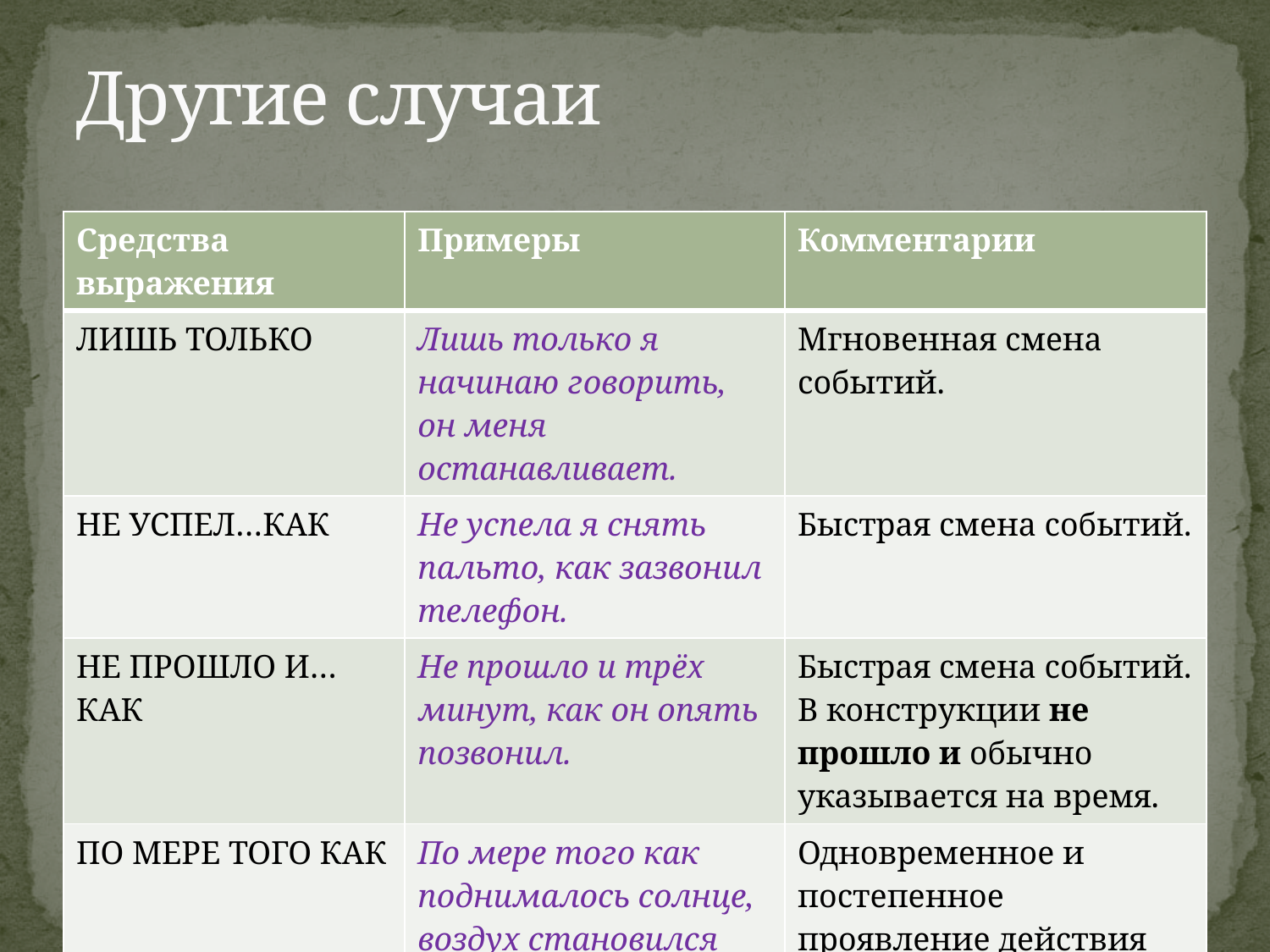

# Другие случаи
| Средства выражения | Примеры | Комментарии |
| --- | --- | --- |
| ЛИШЬ ТОЛЬКО | Лишь только я начинаю говорить, он меня останавливает. | Мгновенная смена событий. |
| НЕ УСПЕЛ…КАК | Не успела я снять пальто, как зазвонил телефон. | Быстрая смена событий. |
| НЕ ПРОШЛО И…КАК | Не прошло и трёх минут, как он опять позвонил. | Быстрая смена событий. В конструкции не прошло и обычно указывается на время. |
| ПО МЕРЕ ТОГО КАК | По мере того как поднималось солнце, воздух становился теплее. | Одновременное и постепенное проявление действия или признака. И в главном, и в придаточном глаголы НСВ. |